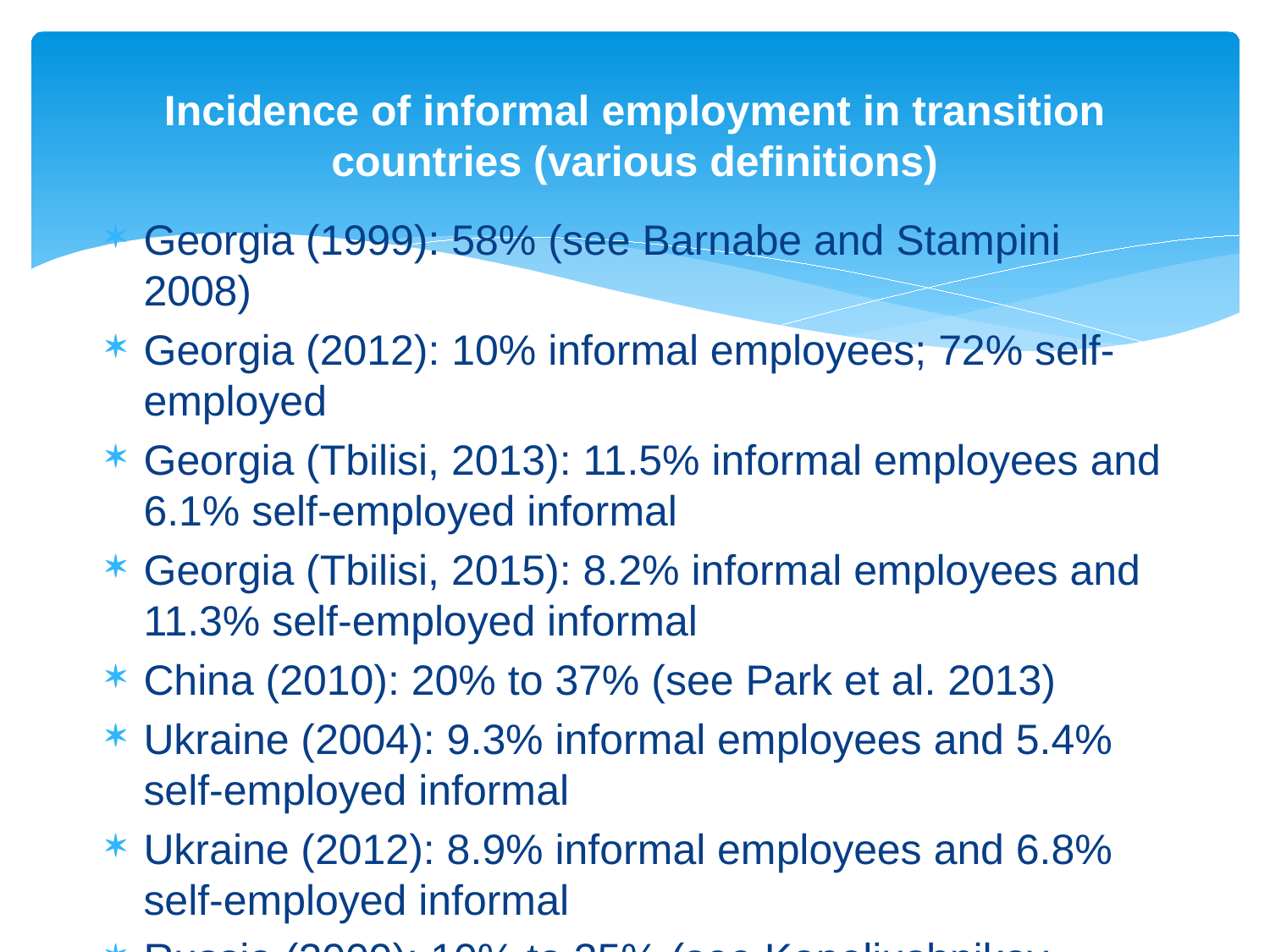

# Incidence of informal employment in transition countries (various definitions)
Georgia (1999): 58% (see Barnabe and Stampini 2008)
Georgia (2012): 10% informal employees; 72% self-employed
Georgia (Tbilisi, 2013): 11.5% informal employees and 6.1% self-employed informal
Georgia (Tbilisi, 2015): 8.2% informal employees and 11.3% self-employed informal
China (2010): 20% to 37% (see Park et al. 2013)
Ukraine (2004): 9.3% informal employees and 5.4% self-employed informal
Ukraine (2012): 8.9% informal employees and 6.8% self-employed informal
Russia (2009): 10% to 35% (see Kapeliushnikov 2013)